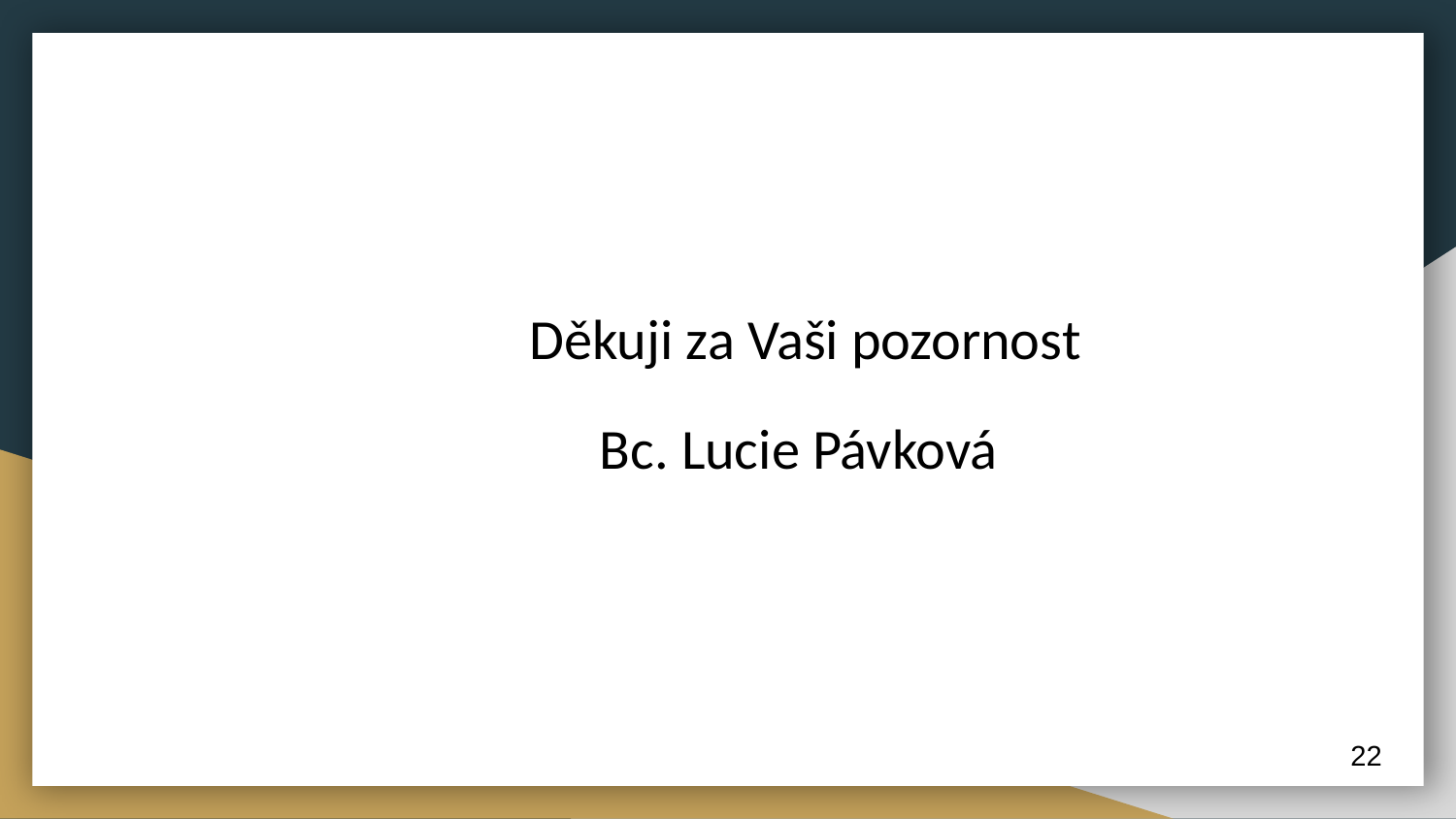

Děkuji za Vaši pozornost
  Bc. Lucie Pávková
22